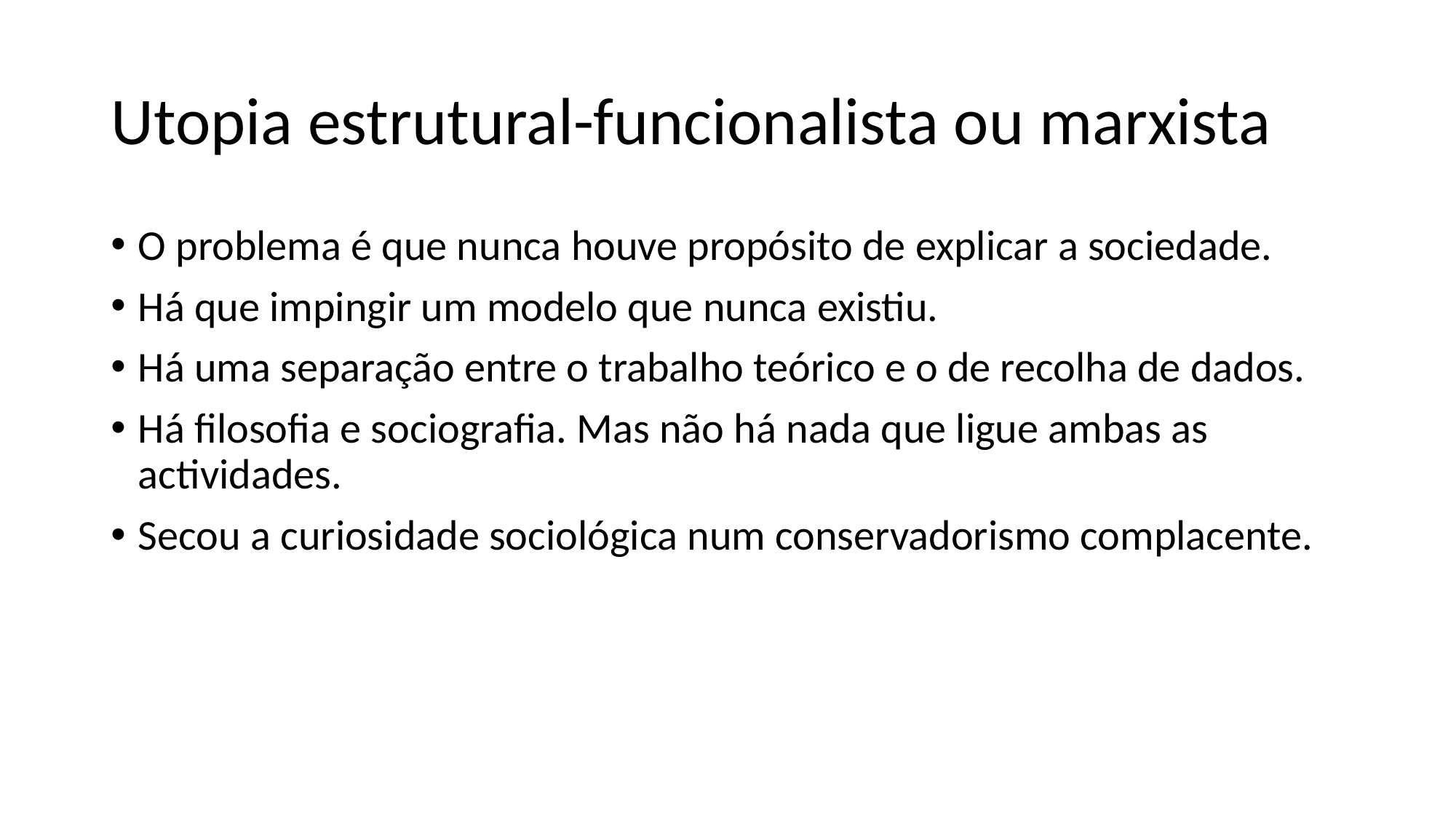

# Utopia estrutural-funcionalista ou marxista
O problema é que nunca houve propósito de explicar a sociedade.
Há que impingir um modelo que nunca existiu.
Há uma separação entre o trabalho teórico e o de recolha de dados.
Há filosofia e sociografia. Mas não há nada que ligue ambas as actividades.
Secou a curiosidade sociológica num conservadorismo complacente.